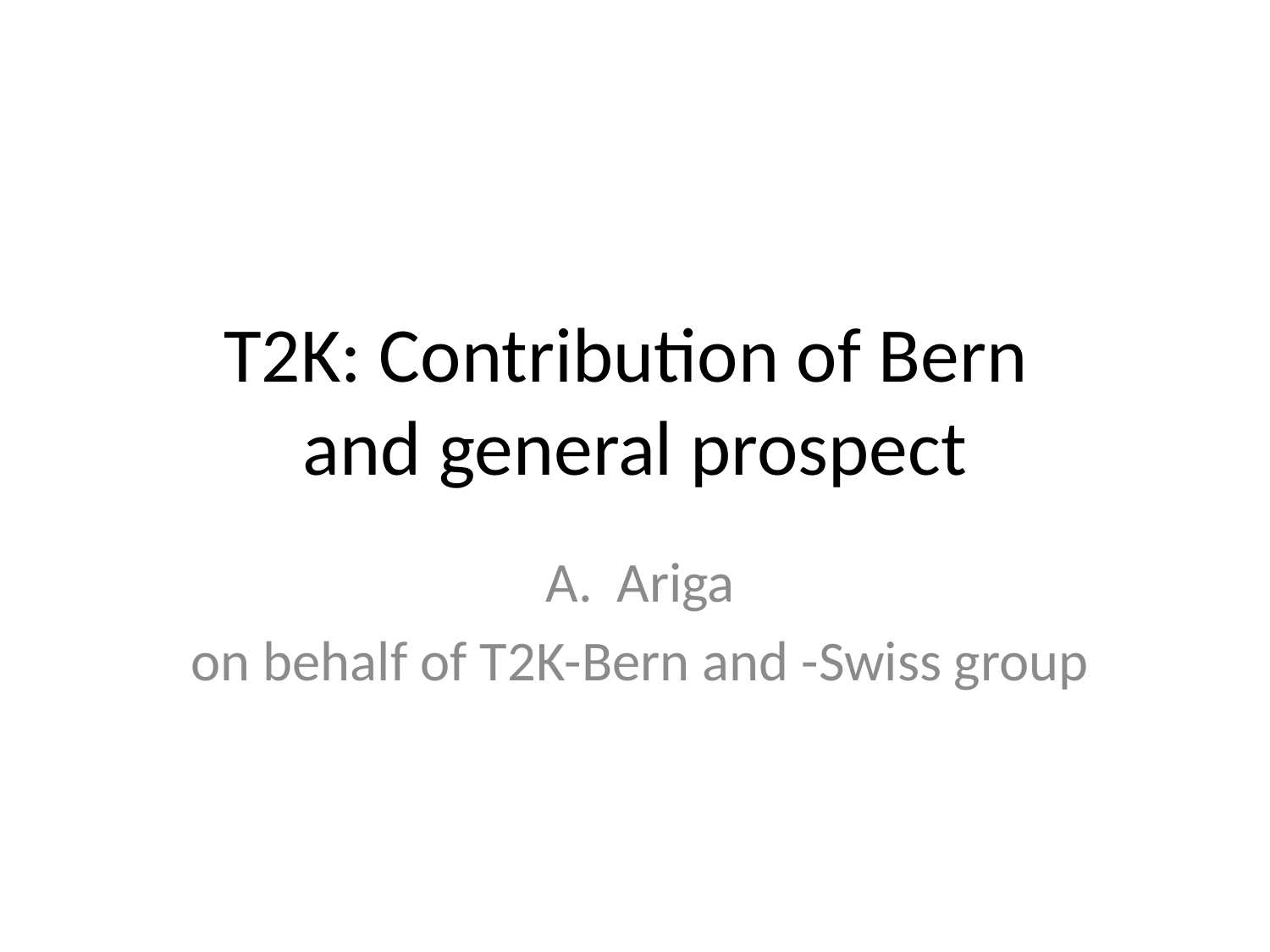

# T2K: Contribution of Bern and general prospect
Ariga
on behalf of T2K-Bern and -Swiss group